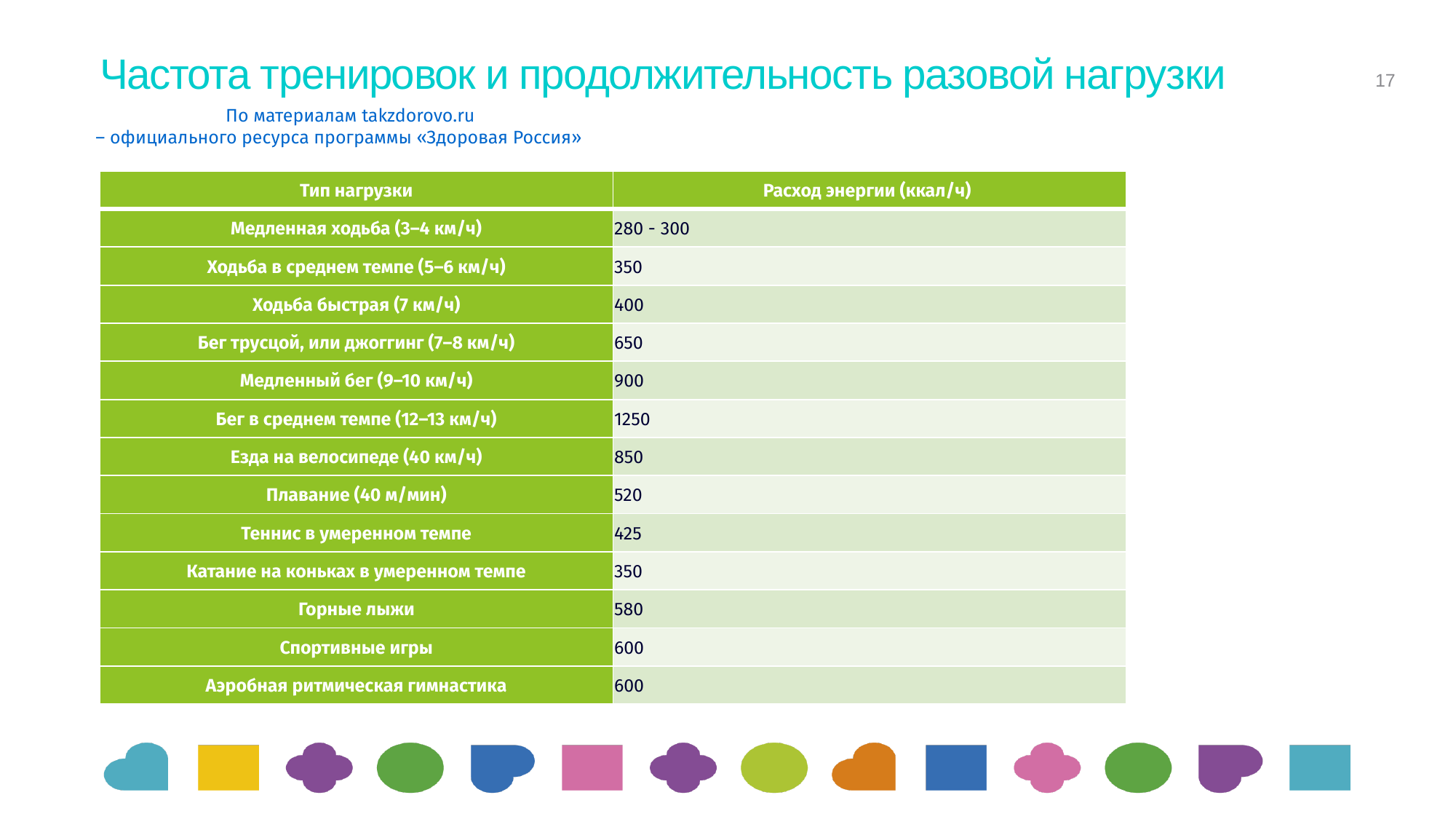

# Частота тренировок и продолжительность разовой нагрузки
17
     По материалам takzdorovo.ru
– официального ресурса программы «Здоровая Россия»
| Тип нагрузки | Расход энергии (ккал/ч) |
| --- | --- |
| Медленная ходьба (3–4 км/ч) | 280 - 300 |
| Ходьба в среднем темпе (5–6 км/ч) | 350 |
| Ходьба быстрая (7 км/ч) | 400 |
| Бег трусцой, или джоггинг (7–8 км/ч) | 650 |
| Медленный бег (9–10 км/ч) | 900 |
| Бег в среднем темпе (12–13 км/ч) | 1250 |
| Езда на велосипеде (40 км/ч) | 850 |
| Плавание (40 м/мин) | 520 |
| Теннис в умеренном темпе | 425 |
| Катание на коньках в умеренном темпе | 350 |
| Горные лыжи | 580 |
| Спортивные игры | 600 |
| Аэробная ритмическая гимнастика | 600 |